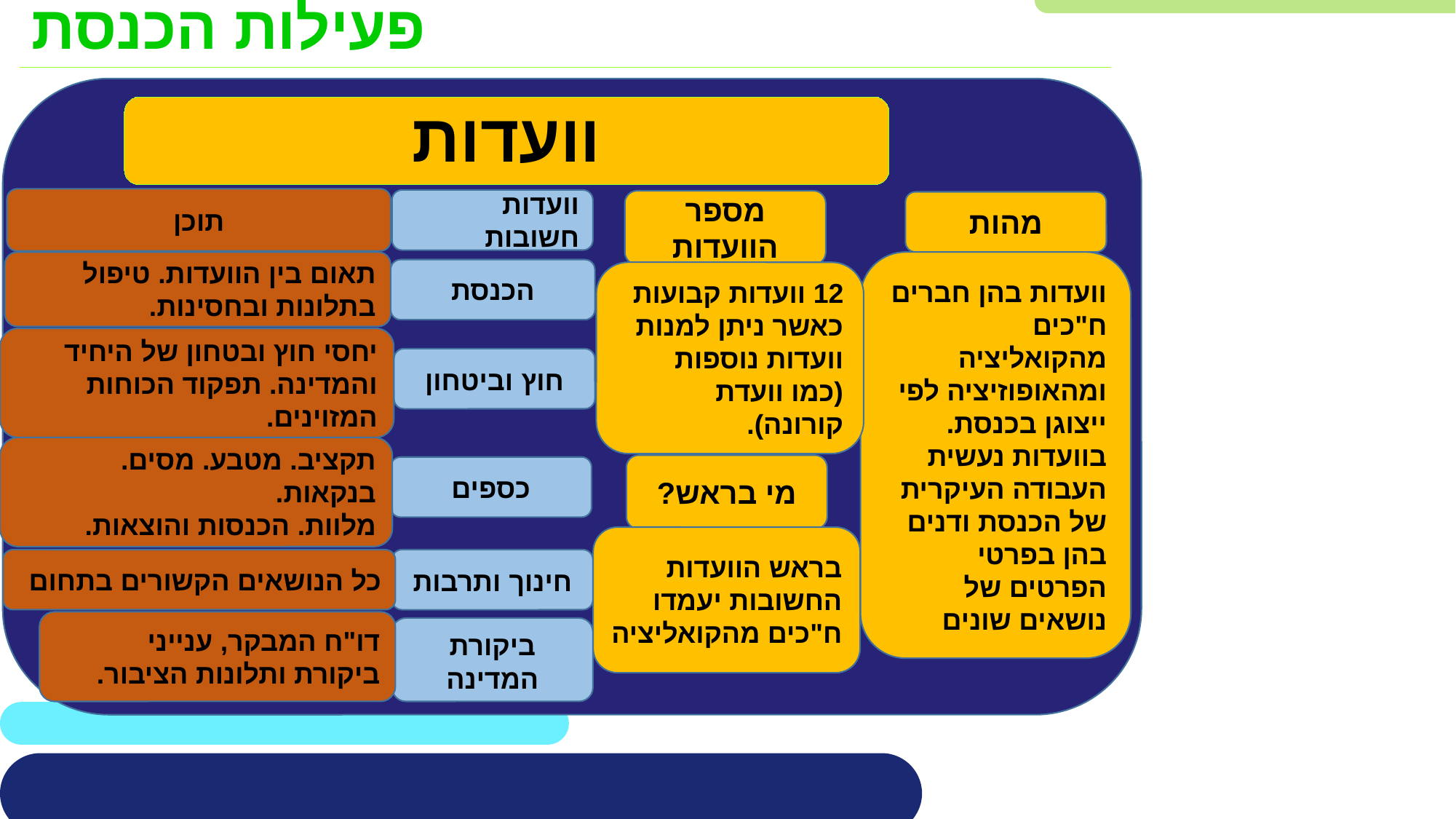

פעילות הכנסת

וועדות
תוכן
וועדות חשובות
מספר הוועדות
מהות
תאום בין הוועדות. טיפול בתלונות ובחסינות.
וועדות בהן חברים ח"כים מהקואליציה ומהאופוזיציה לפי ייצוגן בכנסת. בוועדות נעשית העבודה העיקרית של הכנסת ודנים בהן בפרטי הפרטים של נושאים שונים
הכנסת

12 וועדות קבועות כאשר ניתן למנות וועדות נוספות (כמו וועדת קורונה).

יחסי חוץ ובטחון של היחיד והמדינה. תפקוד הכוחות המזוינים.
חוץ וביטחון
תקציב. מטבע. מסים. בנקאות.
מלוות. הכנסות והוצאות.
מי בראש?
כספים
בראש הוועדות החשובות יעמדו ח"כים מהקואליציה
חינוך ותרבות
כל הנושאים הקשורים בתחום
דו"ח המבקר, ענייני ביקורת ותלונות הציבור.
ביקורת המדינה